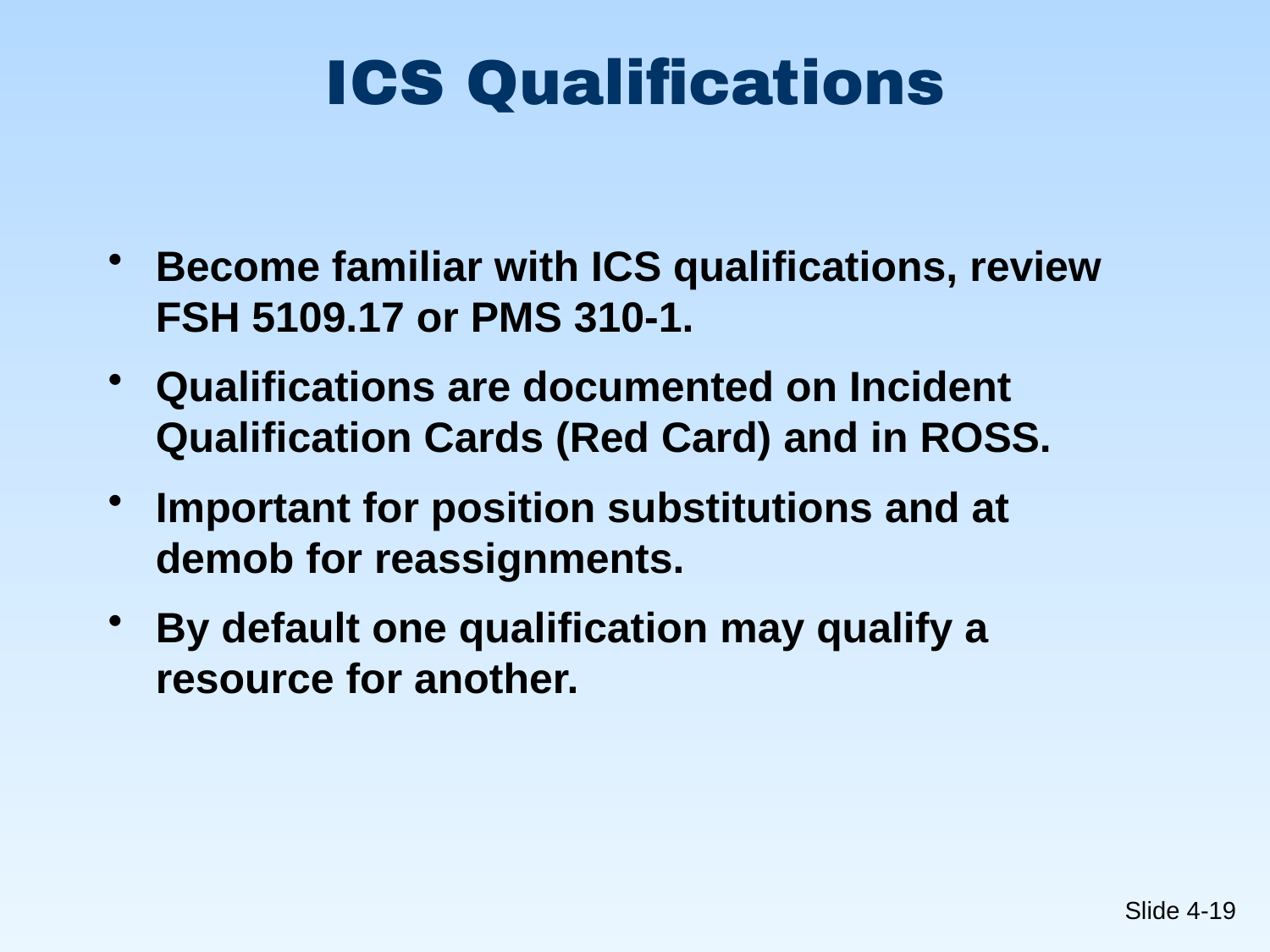

# ICS Qualifications
Become familiar with ICS qualifications, review FSH 5109.17 or PMS 310-1.
Qualifications are documented on Incident Qualification Cards (Red Card) and in ROSS.
Important for position substitutions and at demob for reassignments.
By default one qualification may qualify a resource for another.